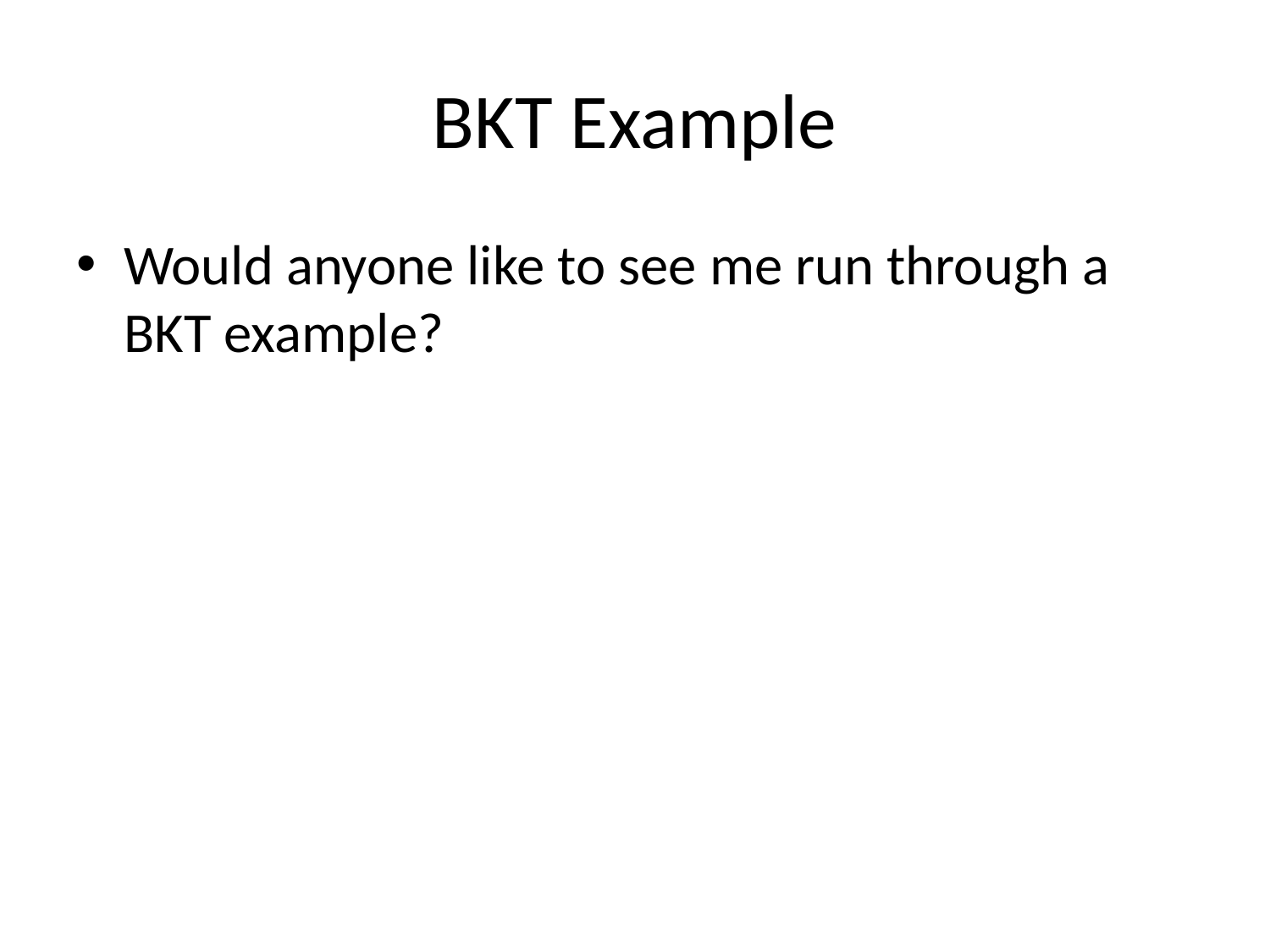

# BKT Example
Would anyone like to see me run through a BKT example?